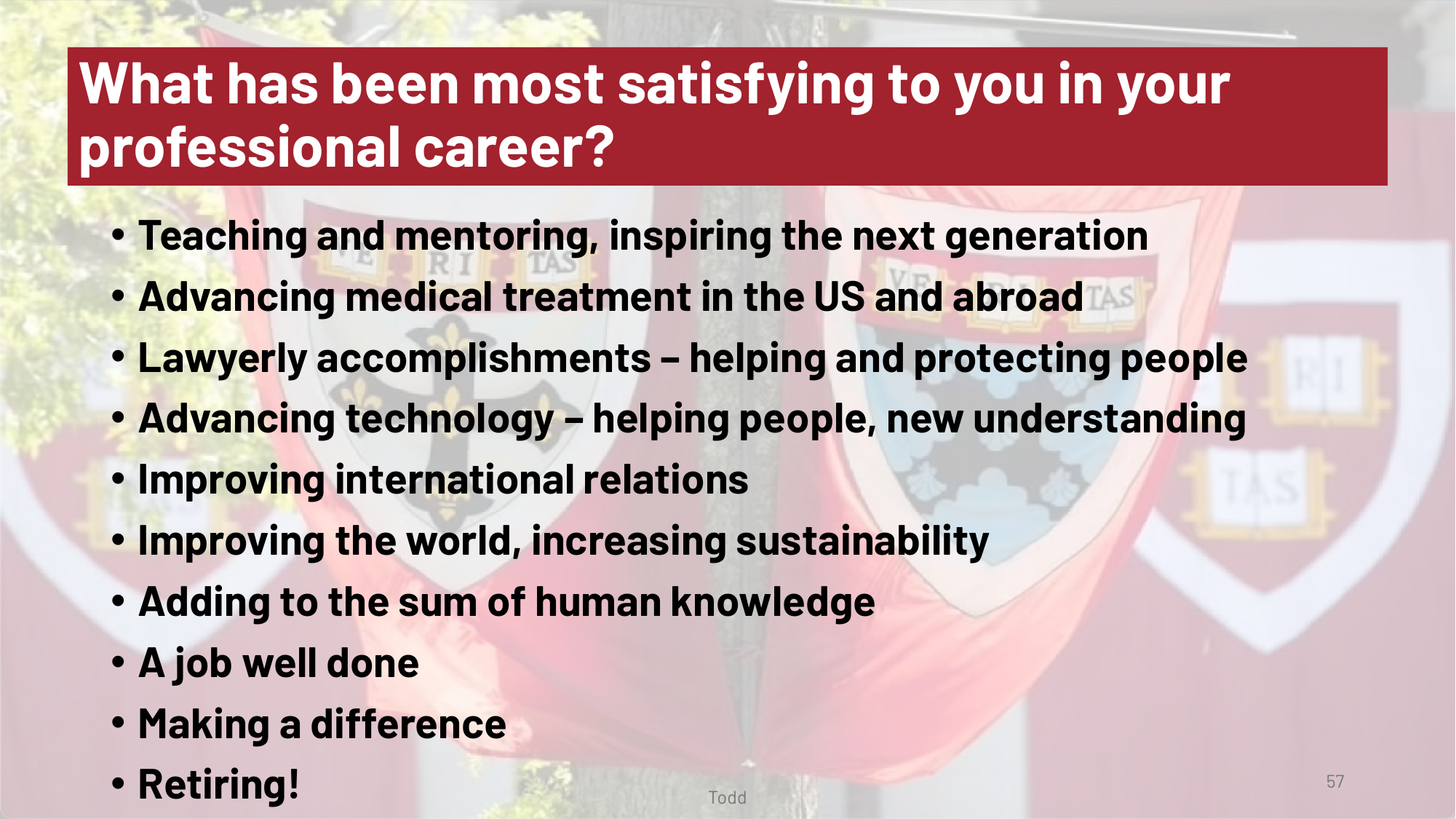

# What has been most satisfying to you in your professional career?
Teaching and mentoring, inspiring the next generation
Advancing medical treatment in the US and abroad
Lawyerly accomplishments – helping and protecting people
Advancing technology – helping people, new understanding
Improving international relations
Improving the world, increasing sustainability
Adding to the sum of human knowledge
A job well done
Making a difference
Retiring!
57
Todd